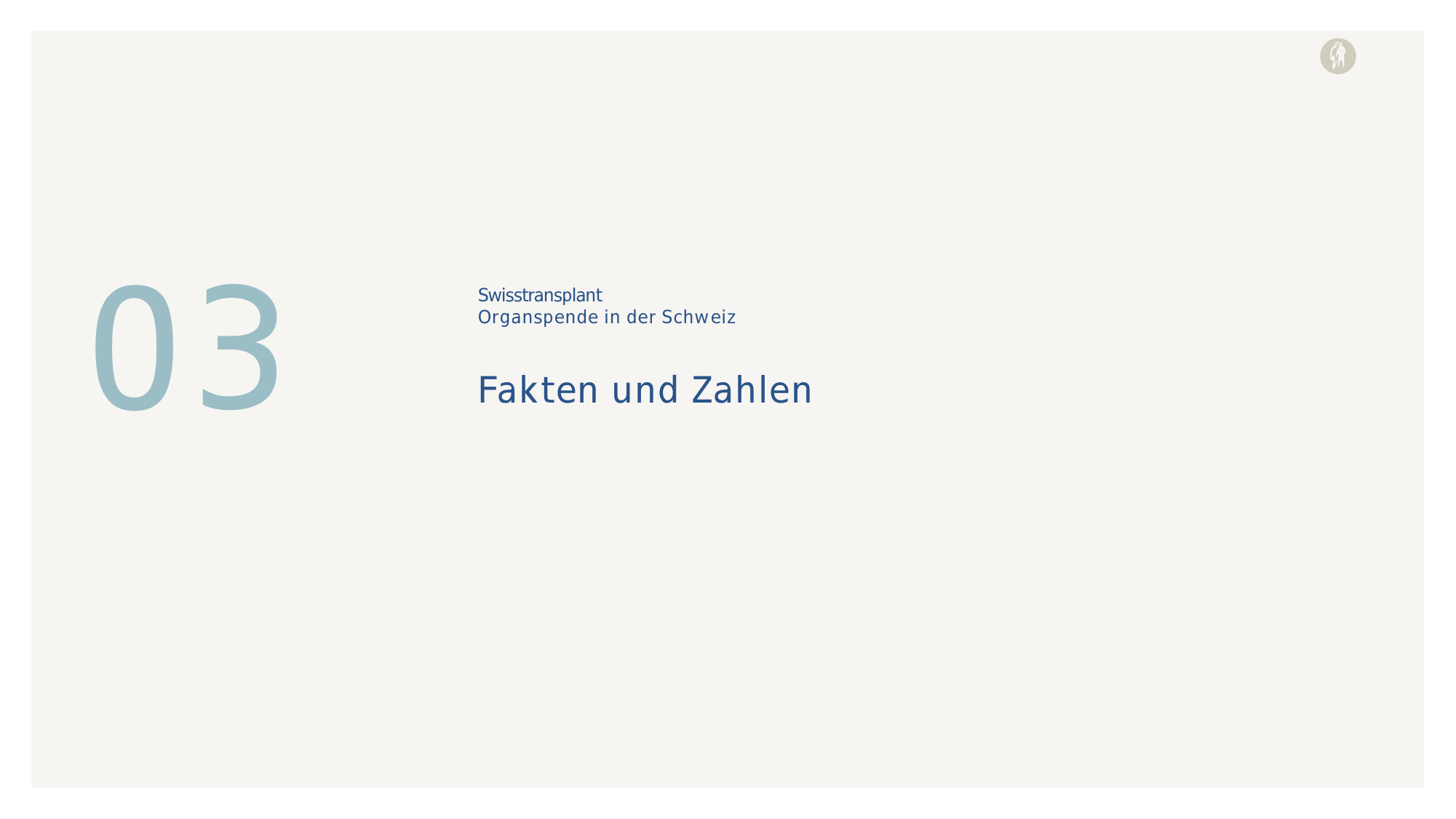

03
Swisstransplant
Organspende in der Schweiz

# Fakten und Zahlen